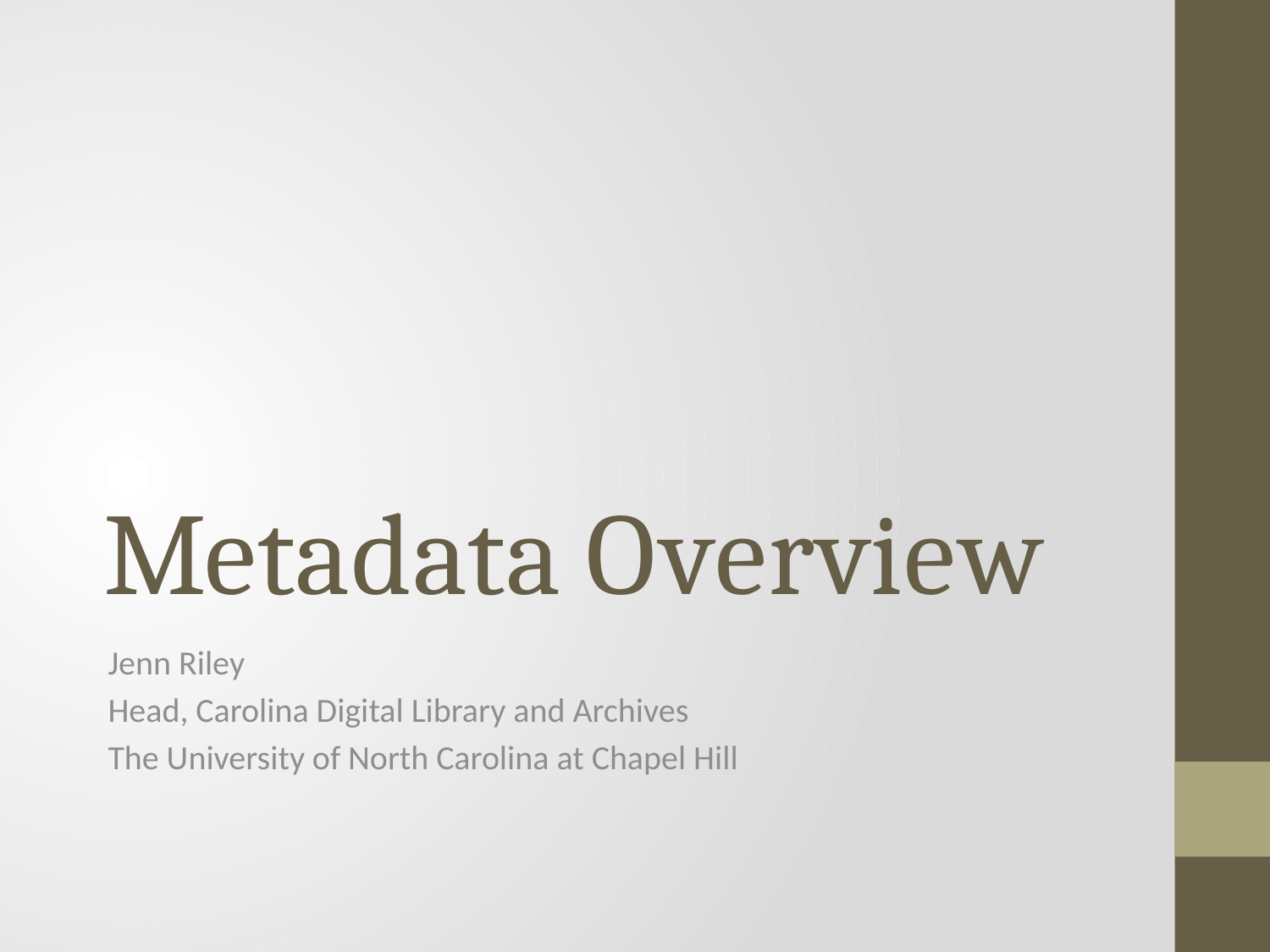

# Metadata Overview
Jenn Riley
Head, Carolina Digital Library and Archives
The University of North Carolina at Chapel Hill